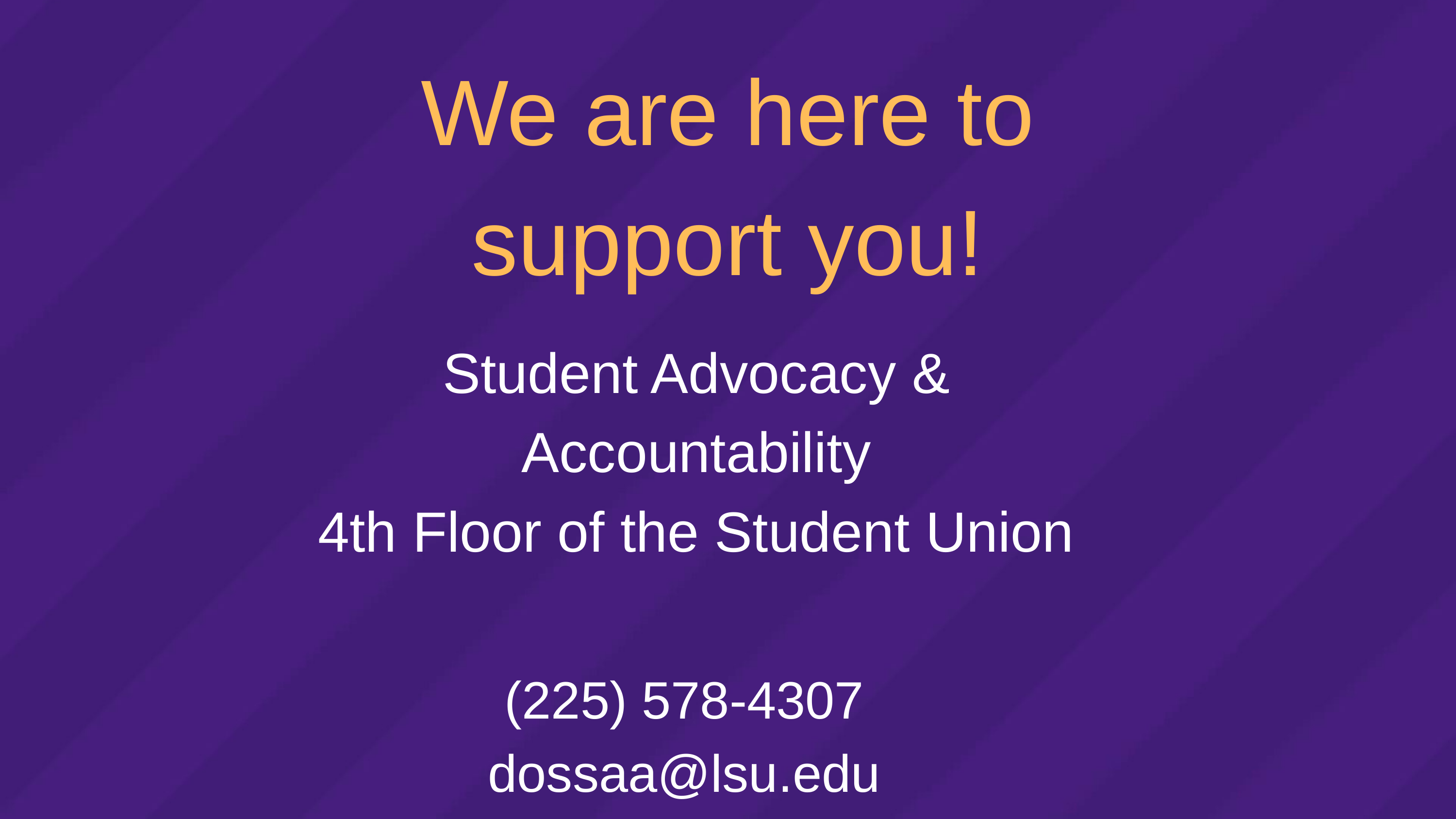

We are here to support you!
Student Advocacy & Accountability
4th Floor of the Student Union
(225) 578-4307
dossaa@lsu.edu